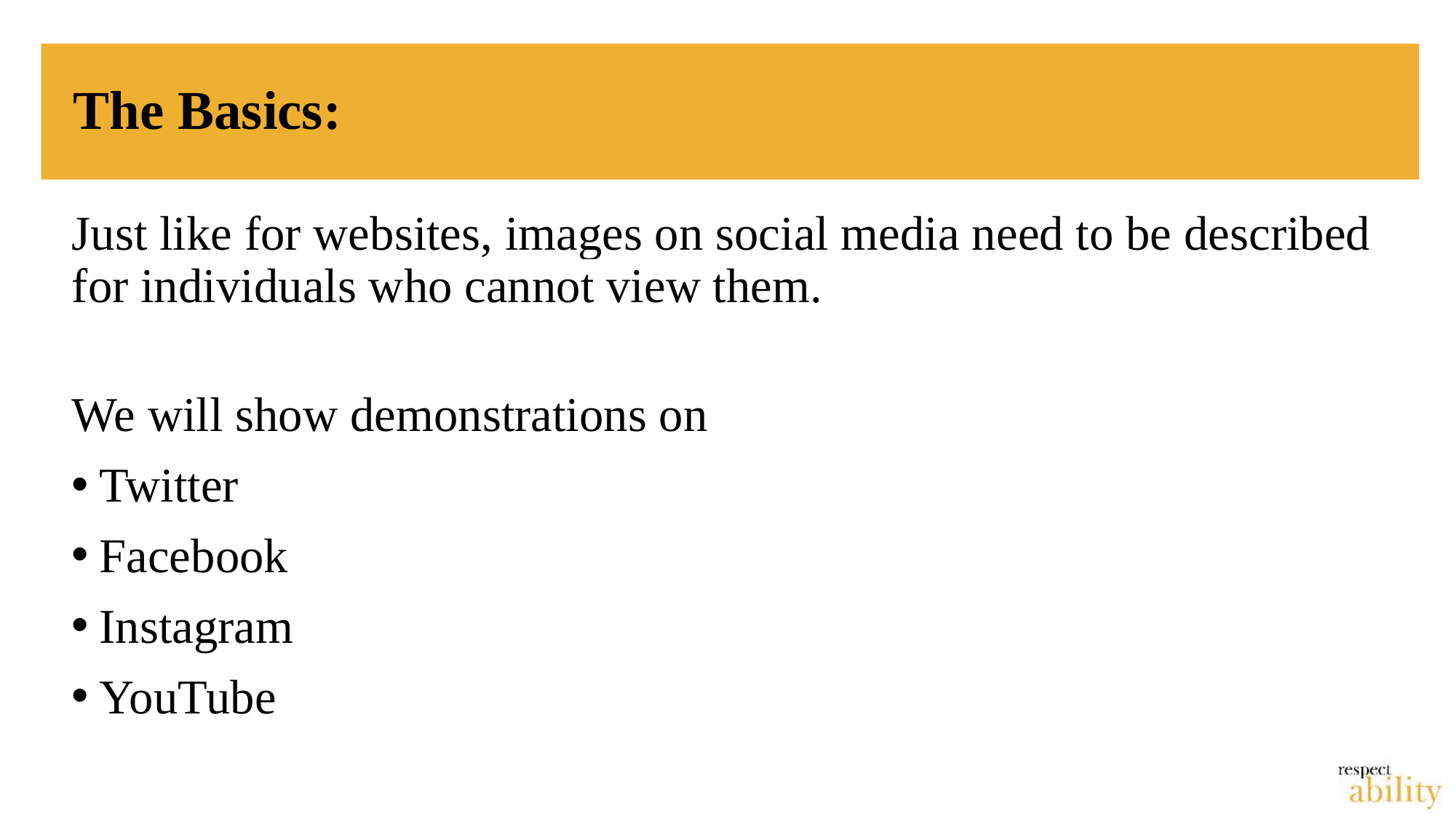

# The Basics:
Just like for websites, images on social media need to be described for individuals who cannot view them.
We will show demonstrations on
Twitter
Facebook
Instagram
YouTube